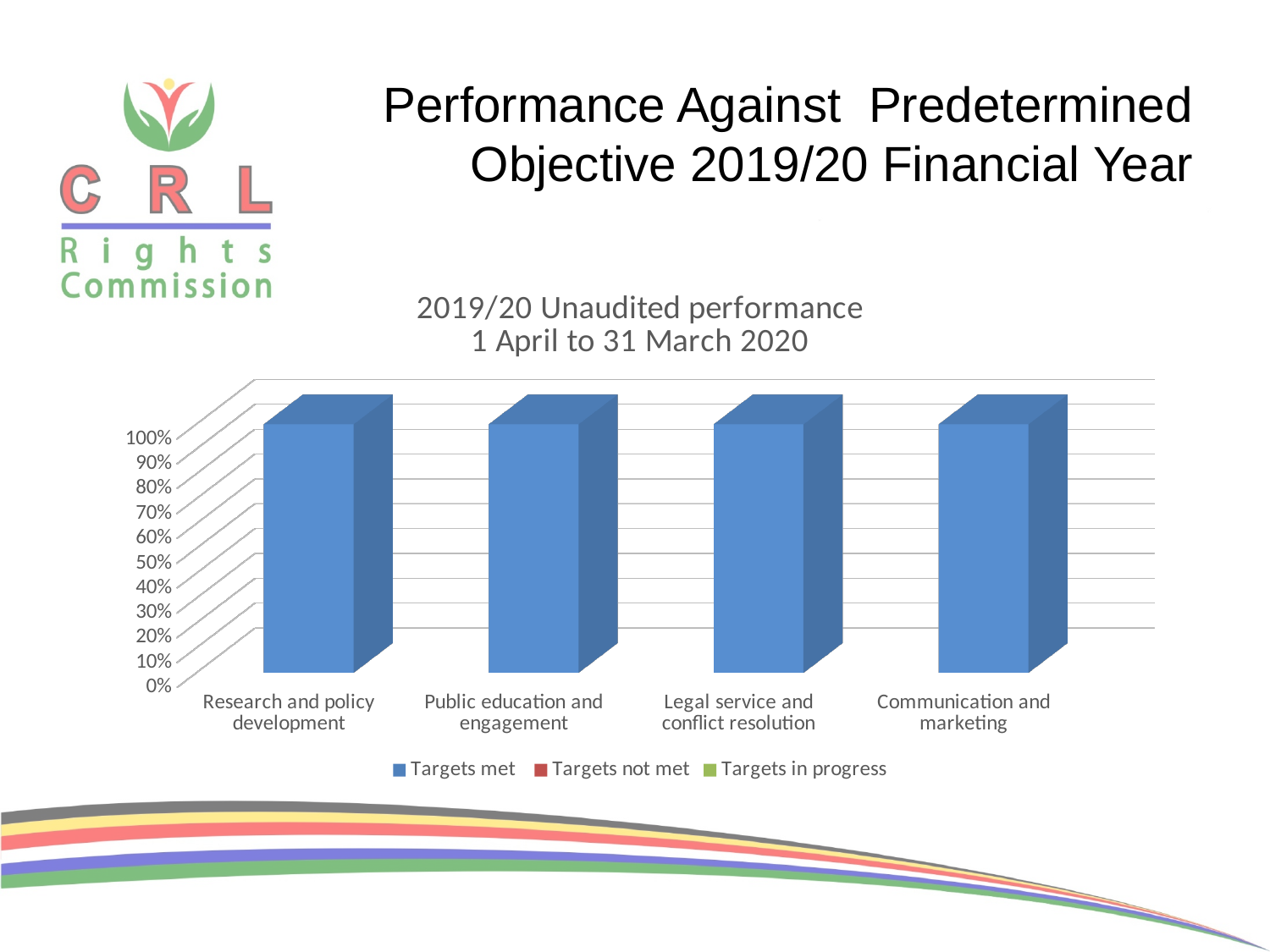

# Performance Against  Predetermined Objective 2019/20 Financial Year

[unsupported chart]